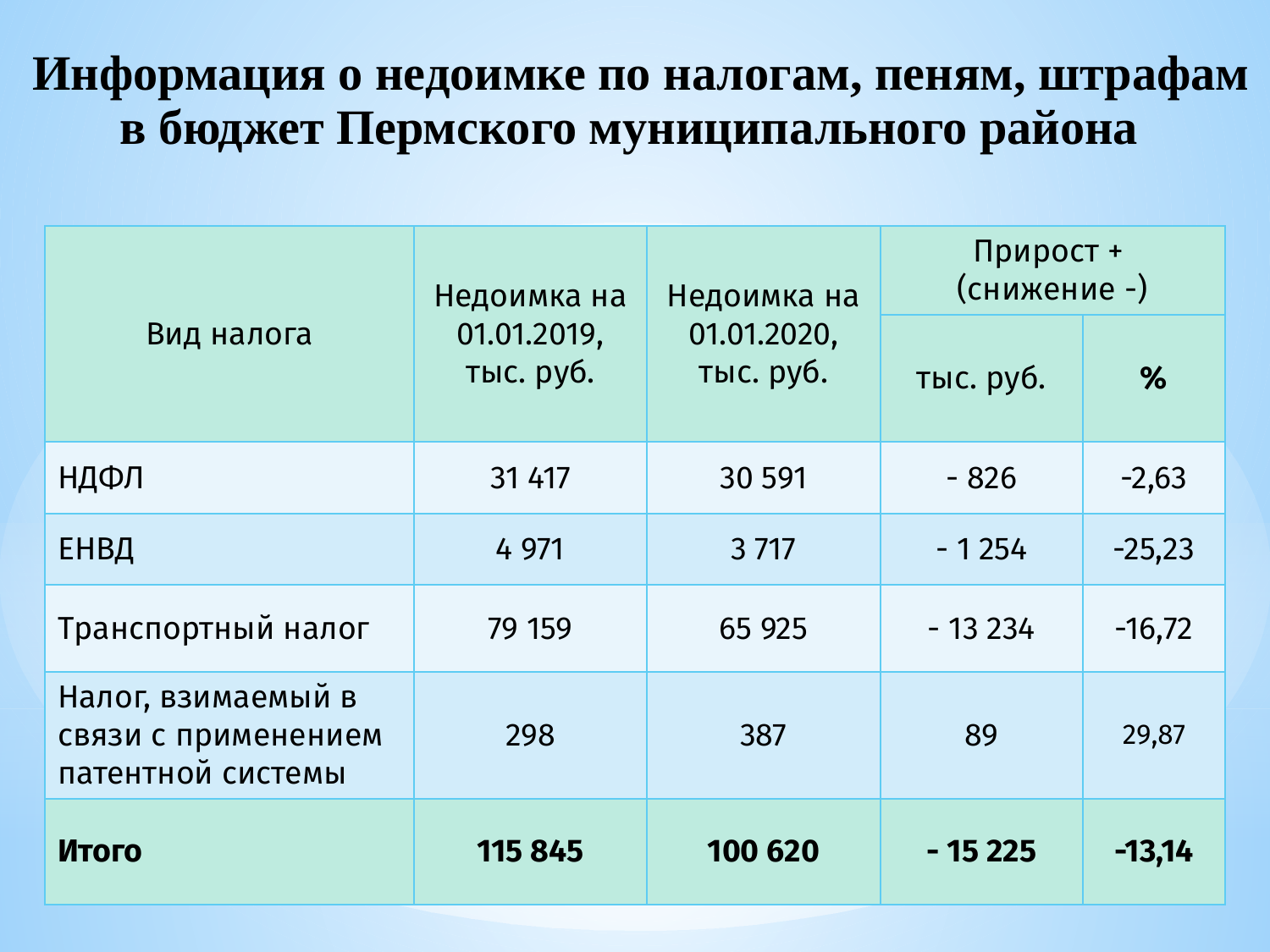

Информация о недоимке по налогам, пеням, штрафам в бюджет Пермского муниципального района
| Вид налога | Недоимка на 01.01.2019, тыс. руб. | Недоимка на 01.01.2020, тыс. руб. | Прирост + (снижение -) |  |
| --- | --- | --- | --- | --- |
|  |  |  | тыс. руб. | % |
| НДФЛ | 31 417 | 30 591 | - 826 | -2,63 |
| ЕНВД | 4 971 | 3 717 | - 1 254 | -25,23 |
| Транспортный налог | 79 159 | 65 925 | - 13 234 | -16,72 |
| Налог, взимаемый в связи с применением патентной системы | 298 | 387 | 89 | 29,87 |
| Итого | 115 845 | 100 620 | - 15 225 | -13,14 |